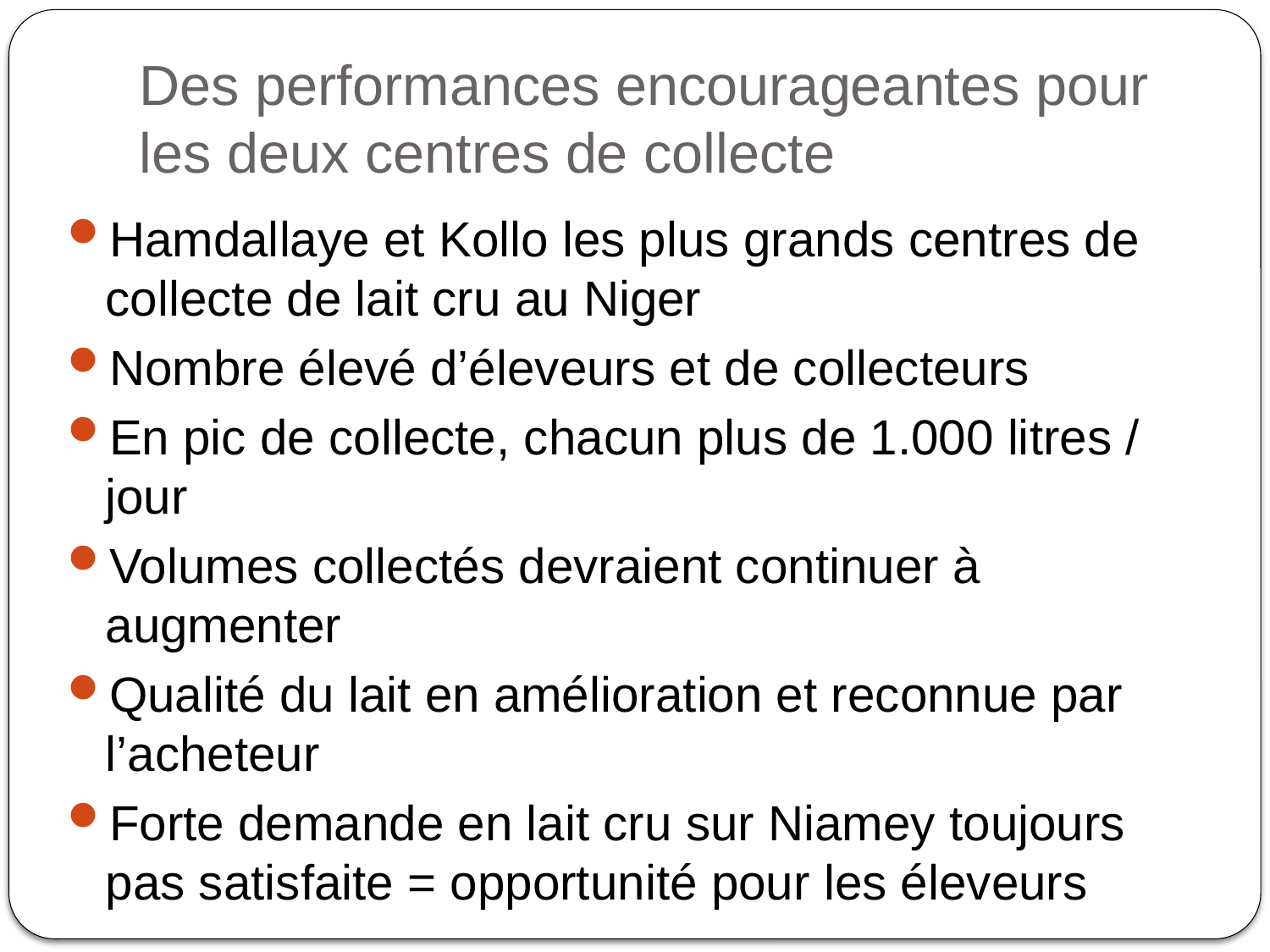

# Des performances encourageantes pour les deux centres de collecte
Hamdallaye et Kollo les plus grands centres de collecte de lait cru au Niger
Nombre élevé d’éleveurs et de collecteurs
En pic de collecte, chacun plus de 1.000 litres / jour
Volumes collectés devraient continuer à augmenter
Qualité du lait en amélioration et reconnue par l’acheteur
Forte demande en lait cru sur Niamey toujours pas satisfaite = opportunité pour les éleveurs